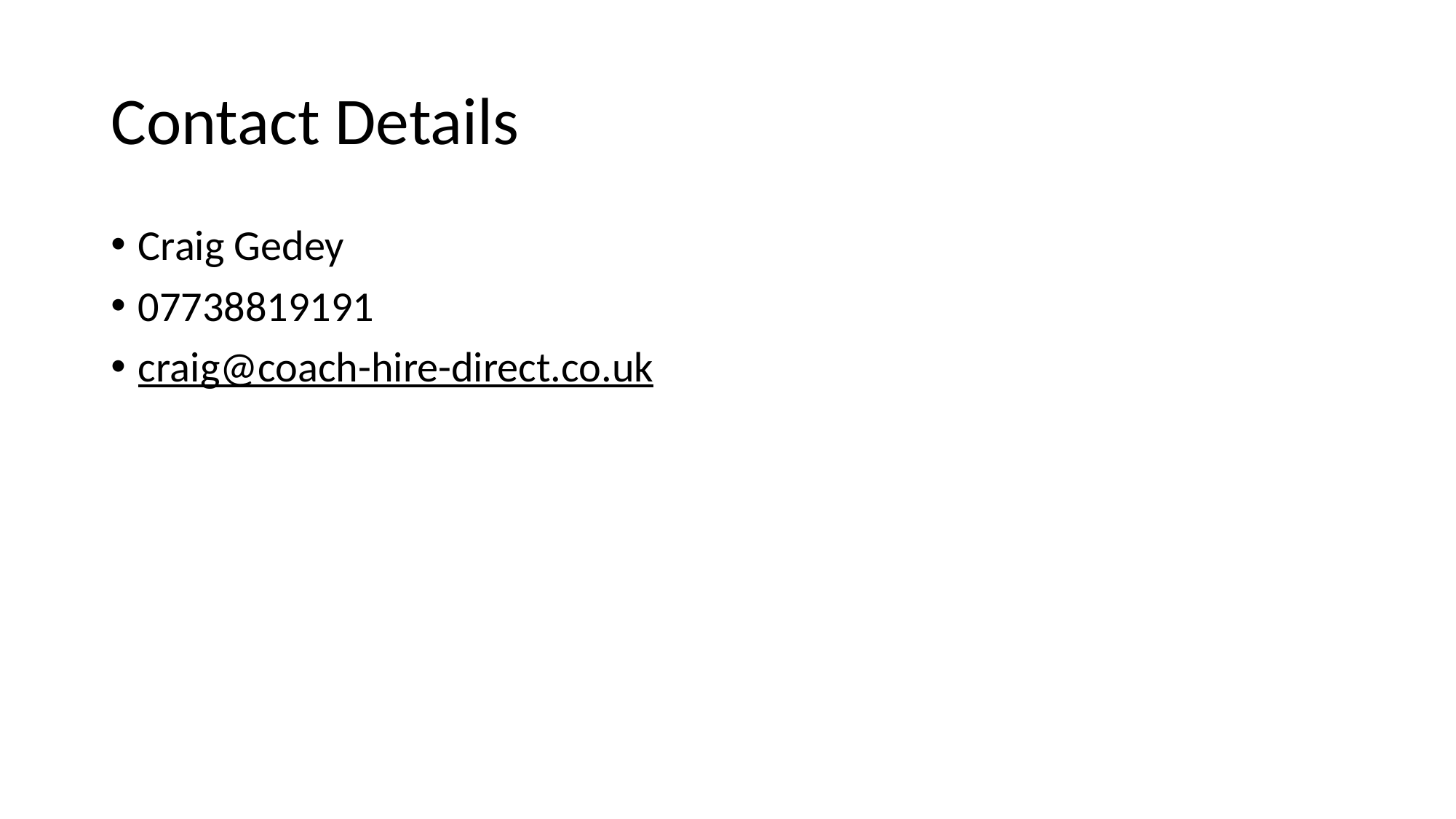

# Contact Details
Craig Gedey
07738819191
craig@coach-hire-direct.co.uk